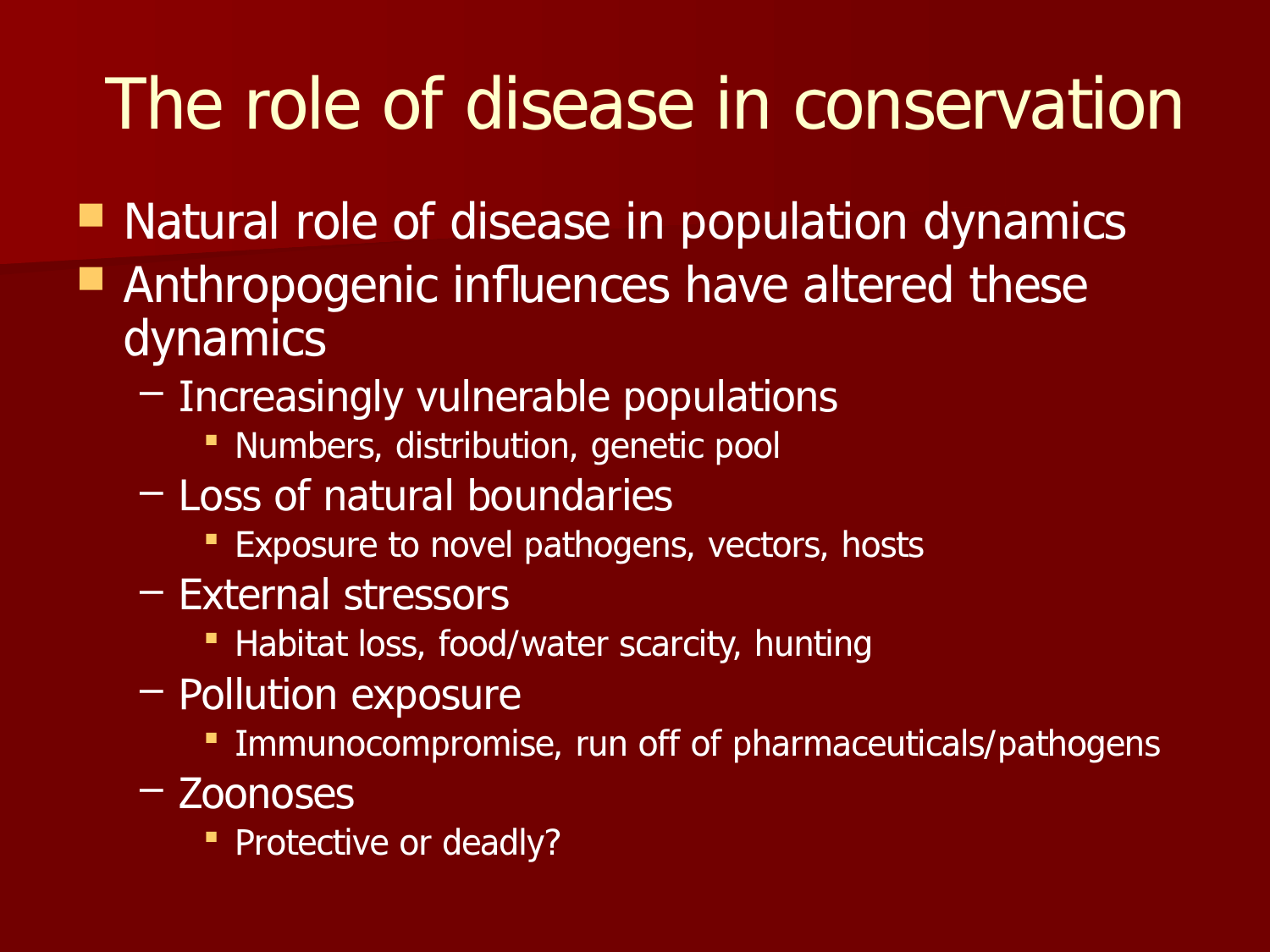

# The role of disease in conservation
Natural role of disease in population dynamics
Anthropogenic influences have altered these dynamics
Increasingly vulnerable populations
Numbers, distribution, genetic pool
Loss of natural boundaries
Exposure to novel pathogens, vectors, hosts
External stressors
Habitat loss, food/water scarcity, hunting
Pollution exposure
Immunocompromise, run off of pharmaceuticals/pathogens
Zoonoses
Protective or deadly?